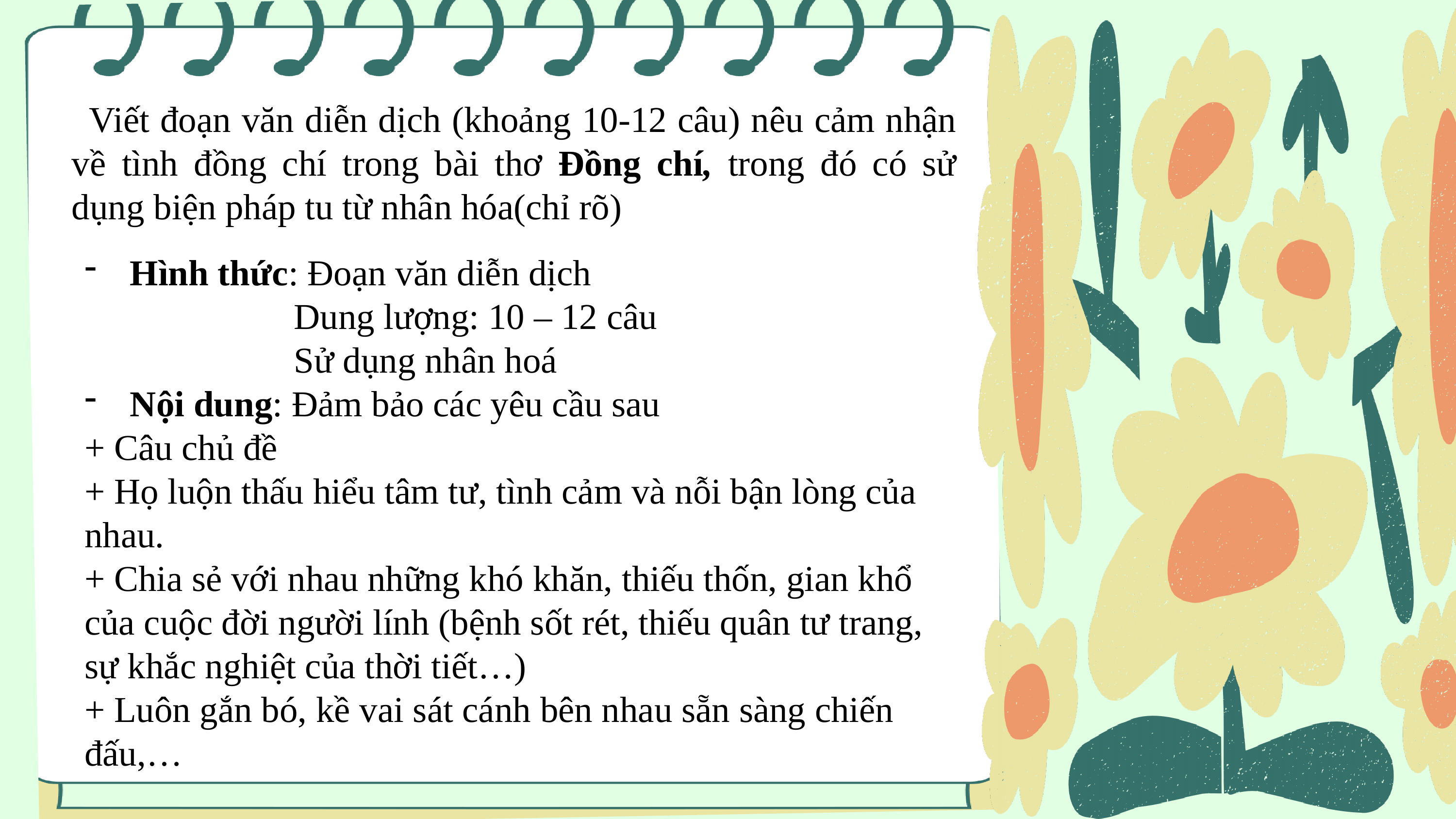

Viết đoạn văn diễn dịch (khoảng 10-12 câu) nêu cảm nhận về tình đồng chí trong bài thơ Đồng chí, trong đó có sử dụng biện pháp tu từ nhân hóa(chỉ rõ)

Hình thức: Đoạn văn diễn dịch
                       Dung lượng: 10 – 12 câu
                       Sử dụng nhân hoá
Nội dung: Đảm bảo các yêu cầu sau
+ Câu chủ đề
+ Họ luộn thấu hiểu tâm tư, tình cảm và nỗi bận lòng của nhau.
+ Chia sẻ với nhau những khó khăn, thiếu thốn, gian khổ của cuộc đời người lính (bệnh sốt rét, thiếu quân tư trang, sự khắc nghiệt của thời tiết…)
+ Luôn gắn bó, kề vai sát cánh bên nhau sẵn sàng chiến đấu,…